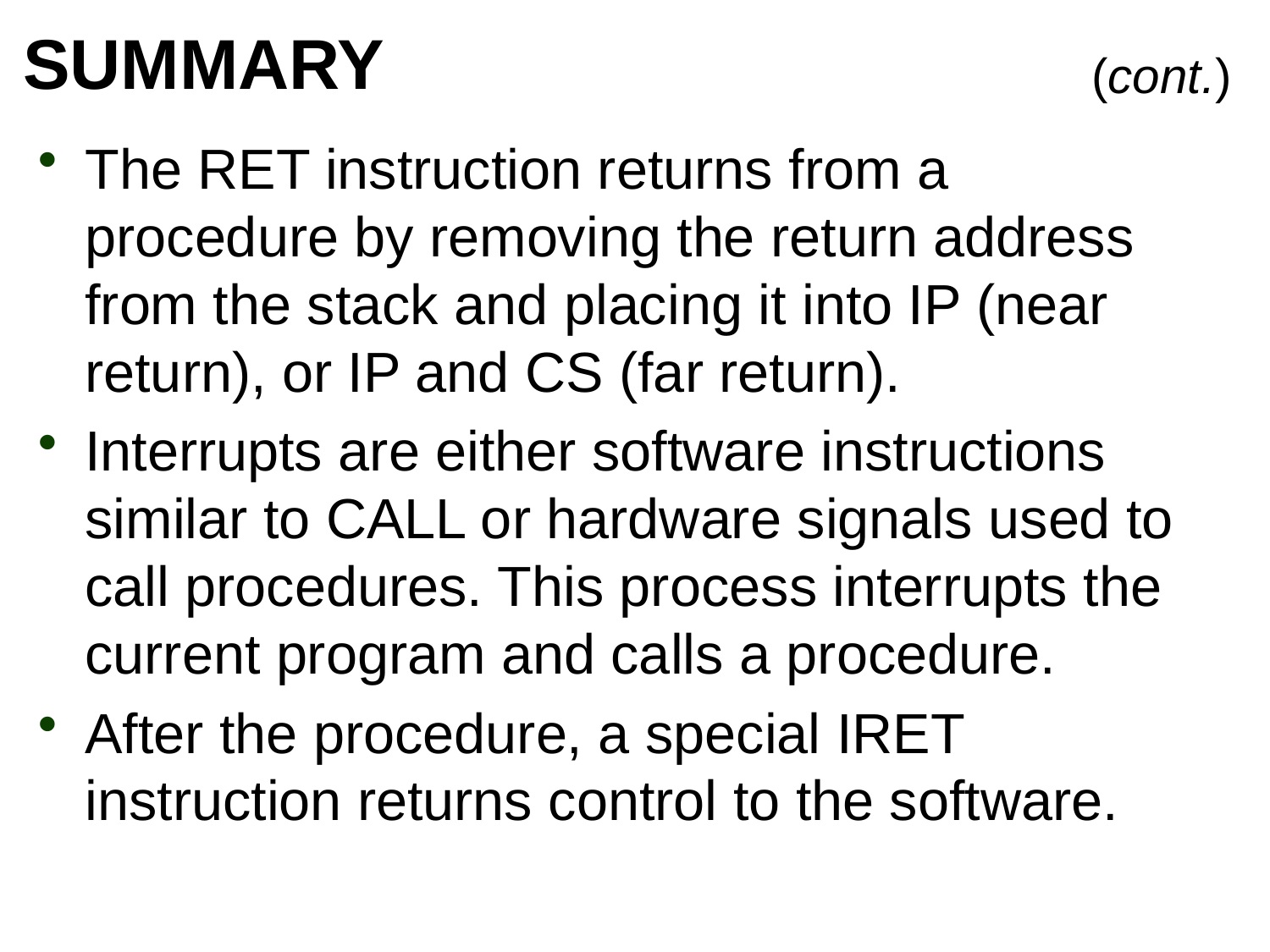

# SUMMARY
(cont.)
The RET instruction returns from a procedure by removing the return address from the stack and placing it into IP (near return), or IP and CS (far return).
Interrupts are either software instructions similar to CALL or hardware signals used to call procedures. This process interrupts the current program and calls a procedure.
After the procedure, a special IRET instruction returns control to the software.